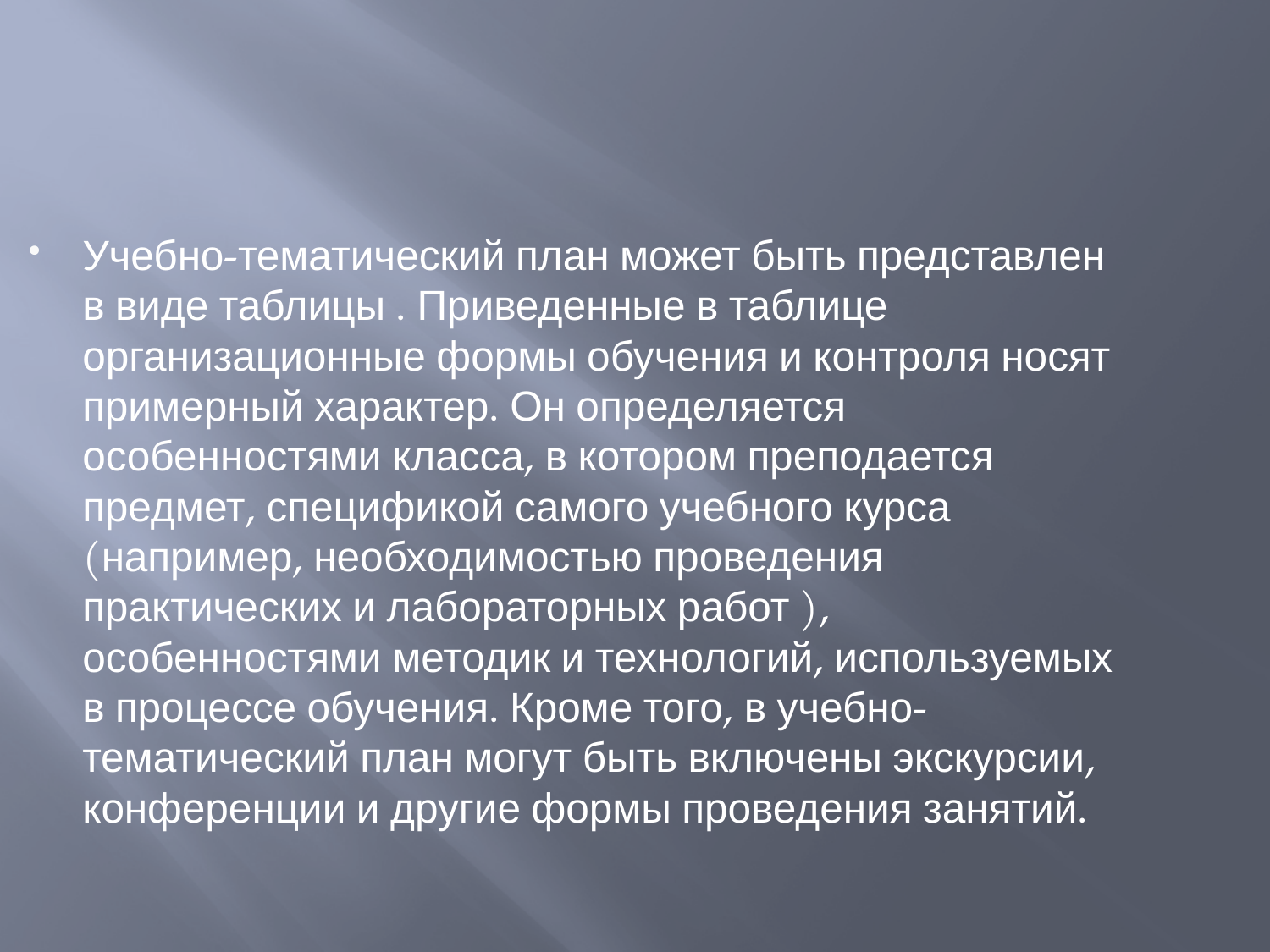

Учебно-тематический план может быть представлен в виде таблицы . Приведенные в таблице организационные формы обучения и контроля носят примерный характер. Он определяется особенностями класса, в котором преподается предмет, спецификой самого учебного курса (например, необходимостью проведения практических и лабораторных работ ), особенностями методик и технологий, используемых в процессе обучения. Кроме того, в учебно-тематический план могут быть включены экскурсии, конференции и другие формы проведения занятий.